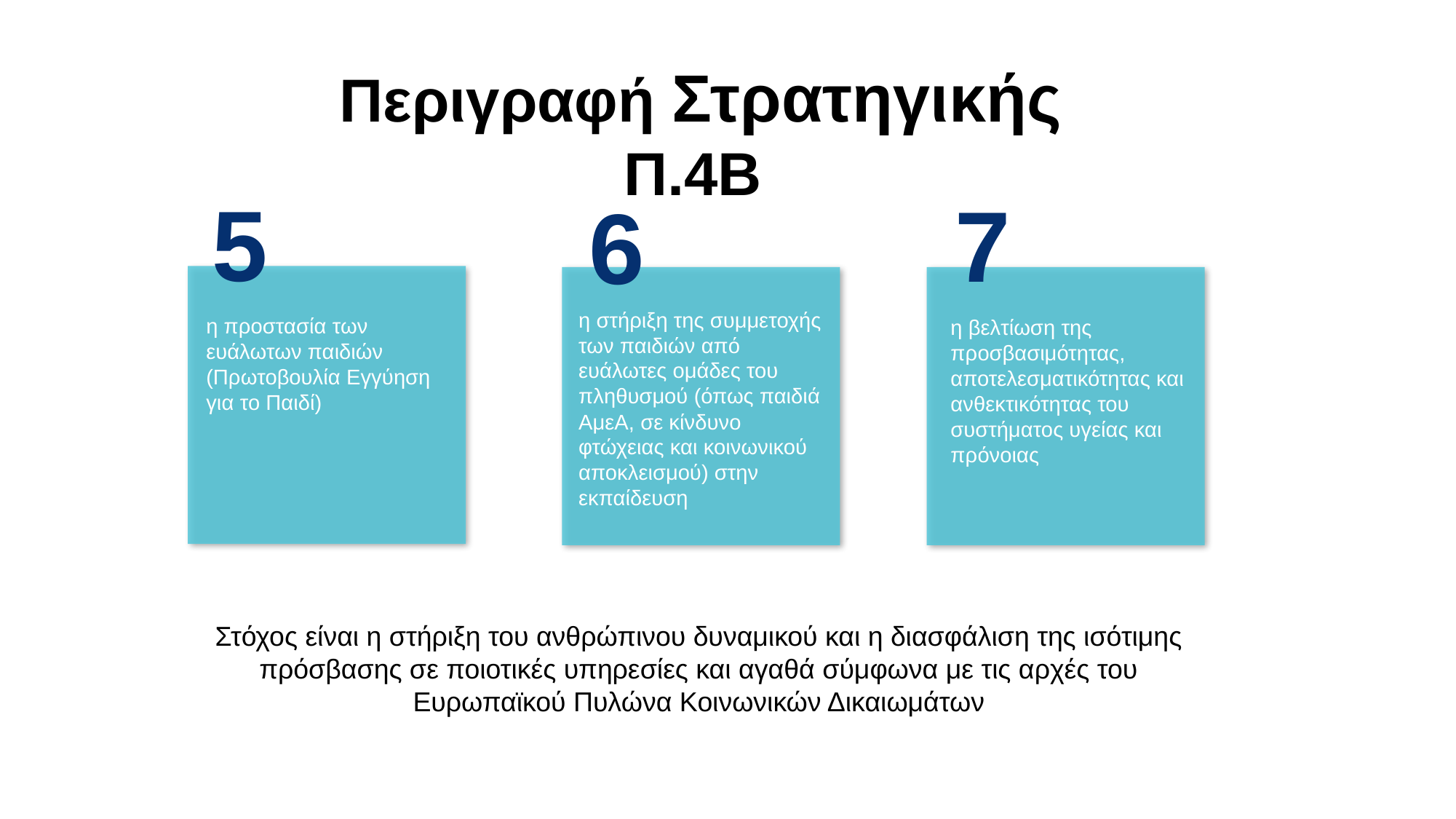

Περιγραφή Στρατηγικής Π.4Β
5
7
6

η στήριξη της συμμετοχής των παιδιών από ευάλωτες ομάδες του πληθυσμού (όπως παιδιά ΑμεΑ, σε κίνδυνο φτώχειας και κοινωνικού αποκλεισμού) στην εκπαίδευση
η προστασία των ευάλωτων παιδιών (Πρωτοβουλία Εγγύηση για το Παιδί)
η βελτίωση της προσβασιμότητας, αποτελεσματικότητας και ανθεκτικότητας του συστήματος υγείας και πρόνοιας
Στόχος είναι η στήριξη του ανθρώπινου δυναμικού και η διασφάλιση της ισότιμης πρόσβασης σε ποιοτικές υπηρεσίες και αγαθά σύμφωνα με τις αρχές του Ευρωπαϊκού Πυλώνα Κοινωνικών Δικαιωμάτων